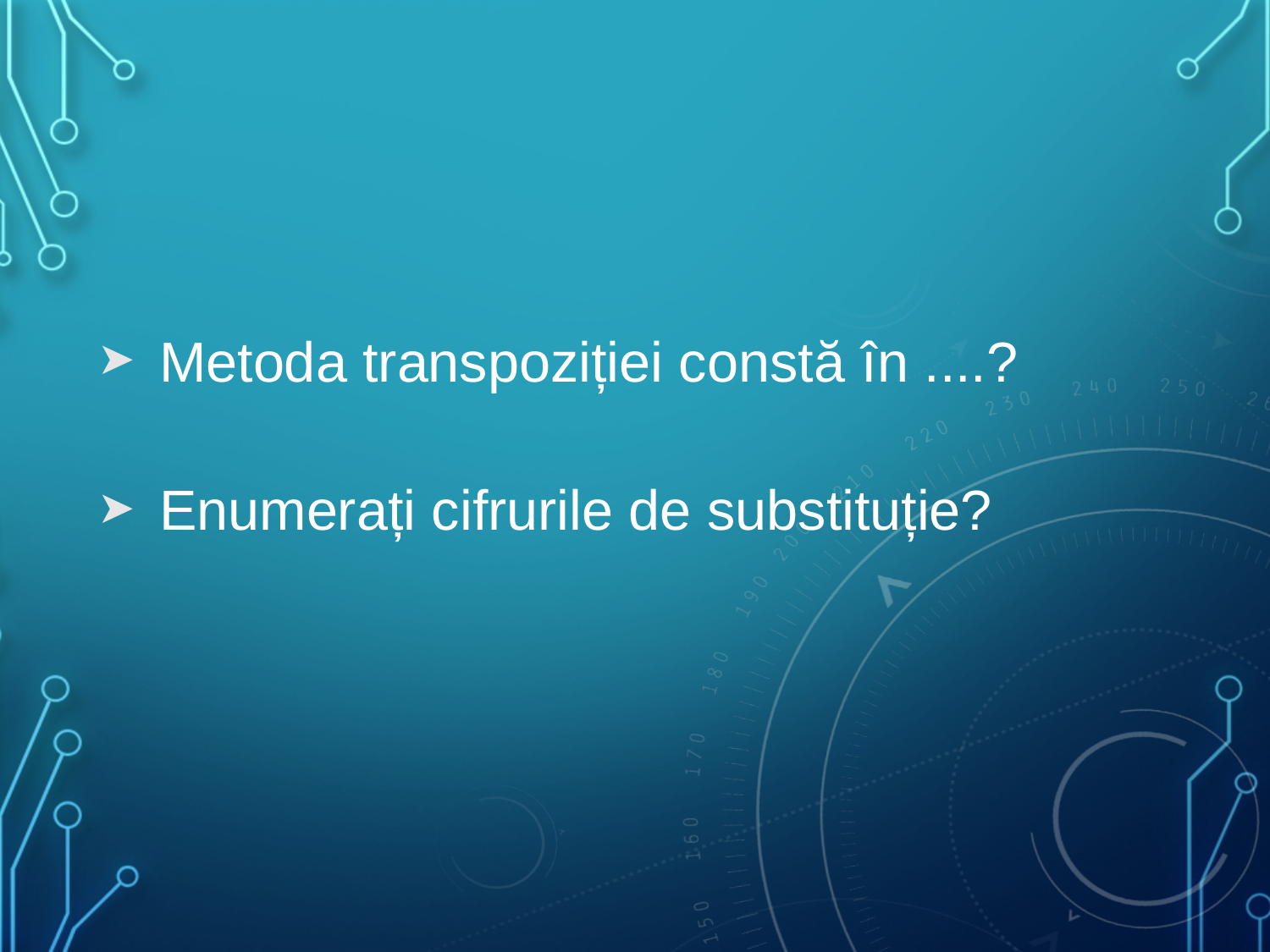

Metoda transpoziției constă în ....?
Enumerați cifrurile de substituție?